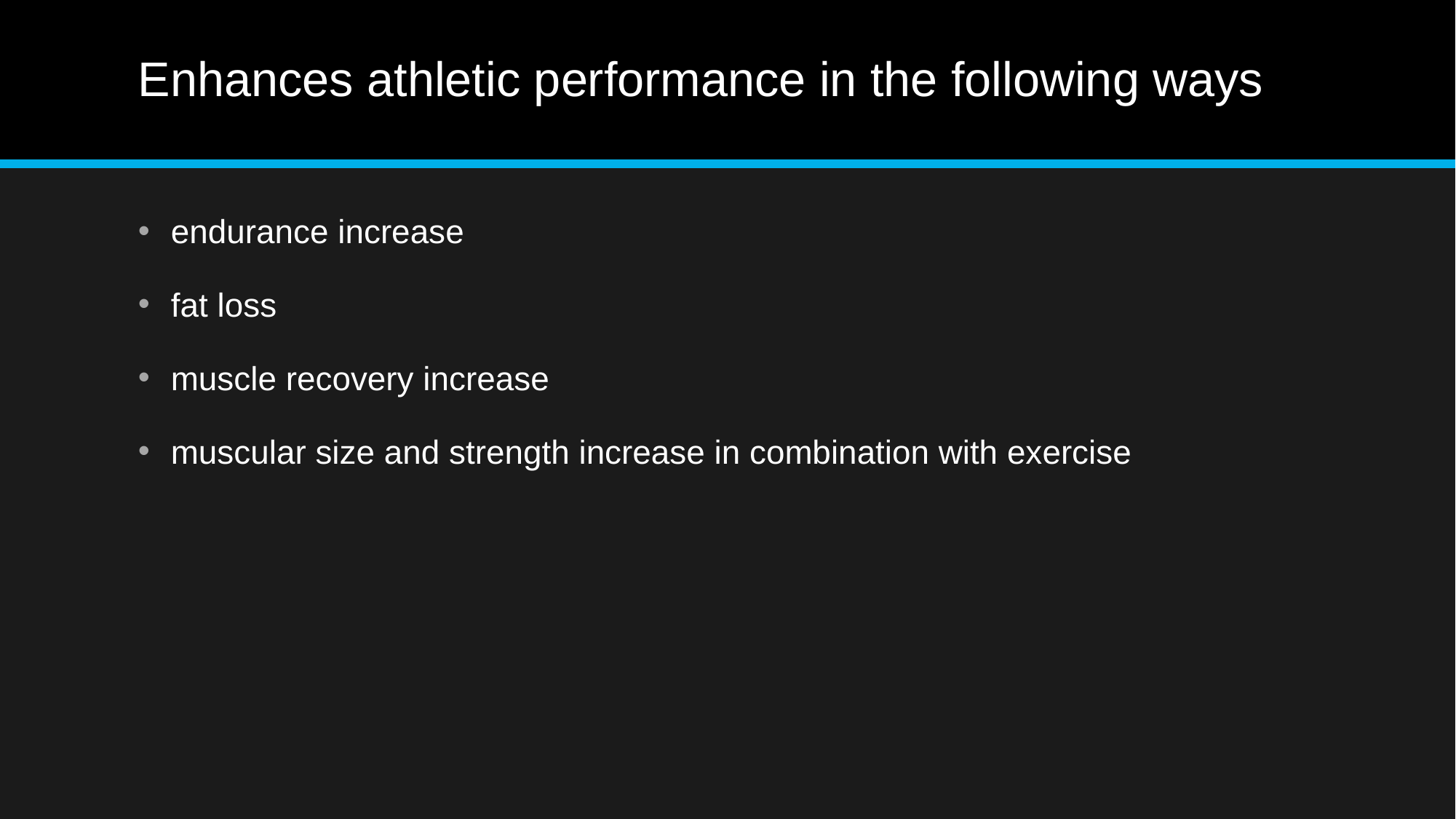

# Enhances athletic performance in the following ways
endurance increase
fat loss
muscle recovery increase
muscular size and strength increase in combination with exercise